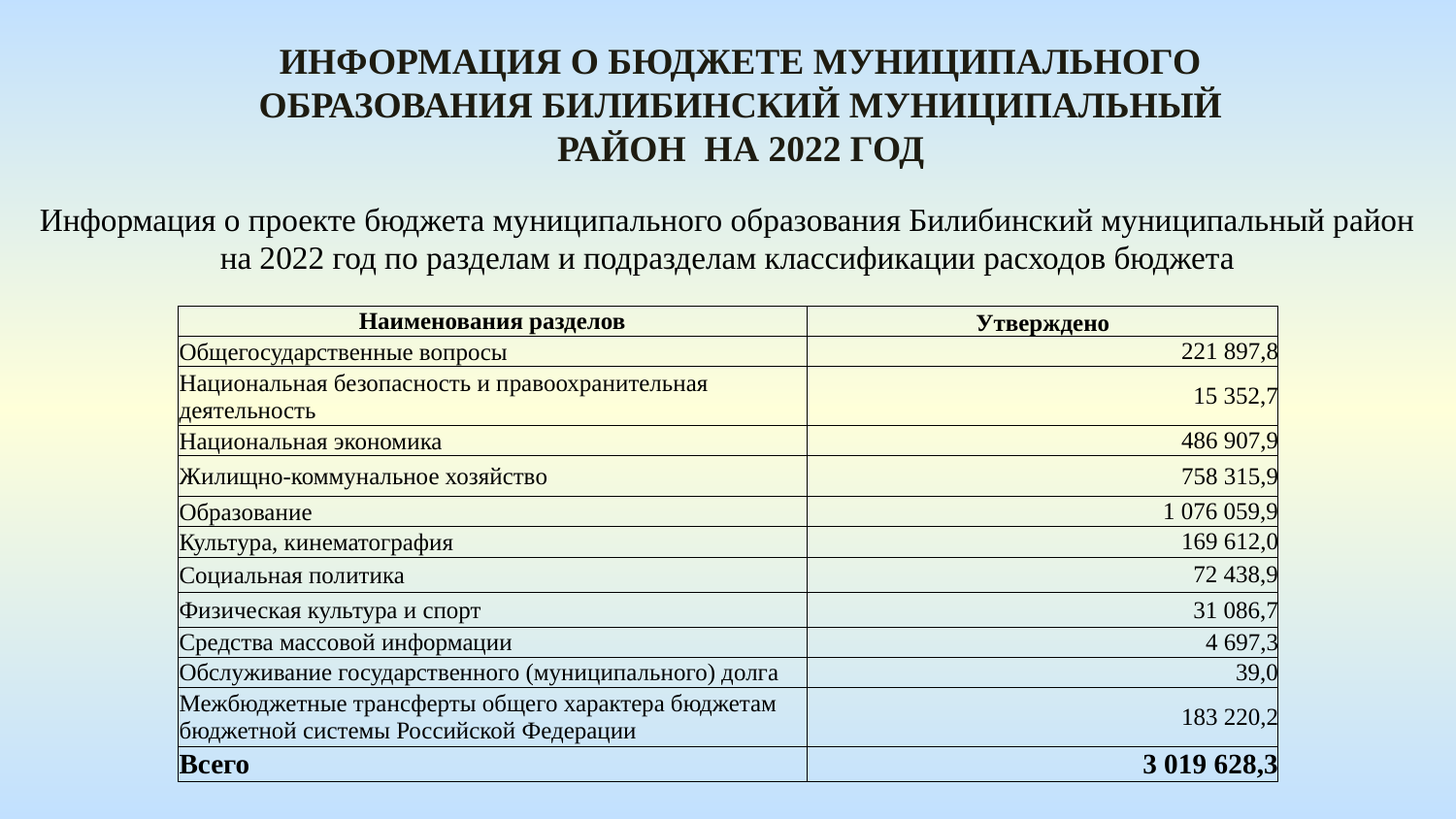

Информация о бюджете МУНИЦИПАЛЬНОГО ОБРАЗОВАНИЯ БИЛИБИНСКИЙ МУНИЦИПАЛЬНЫЙ РАЙОН  На 2022 год
Информация о проекте бюджета муниципального образования Билибинский муниципальный район на 2022 год по разделам и подразделам классификации расходов бюджета
| Наименования разделов | Утверждено |
| --- | --- |
| Общегосударственные вопросы | 221 897,8 |
| Национальная безопасность и правоохранительная деятельность | 15 352,7 |
| Национальная экономика | 486 907,9 |
| Жилищно-коммунальное хозяйство | 758 315,9 |
| Образование | 1 076 059,9 |
| Культура, кинематография | 169 612,0 |
| Социальная политика | 72 438,9 |
| Физическая культура и спорт | 31 086,7 |
| Средства массовой информации | 4 697,3 |
| Обслуживание государственного (муниципального) долга | 39,0 |
| Межбюджетные трансферты общего характера бюджетам бюджетной системы Российской Федерации | 183 220,2 |
| Всего | 3 019 628,3 |